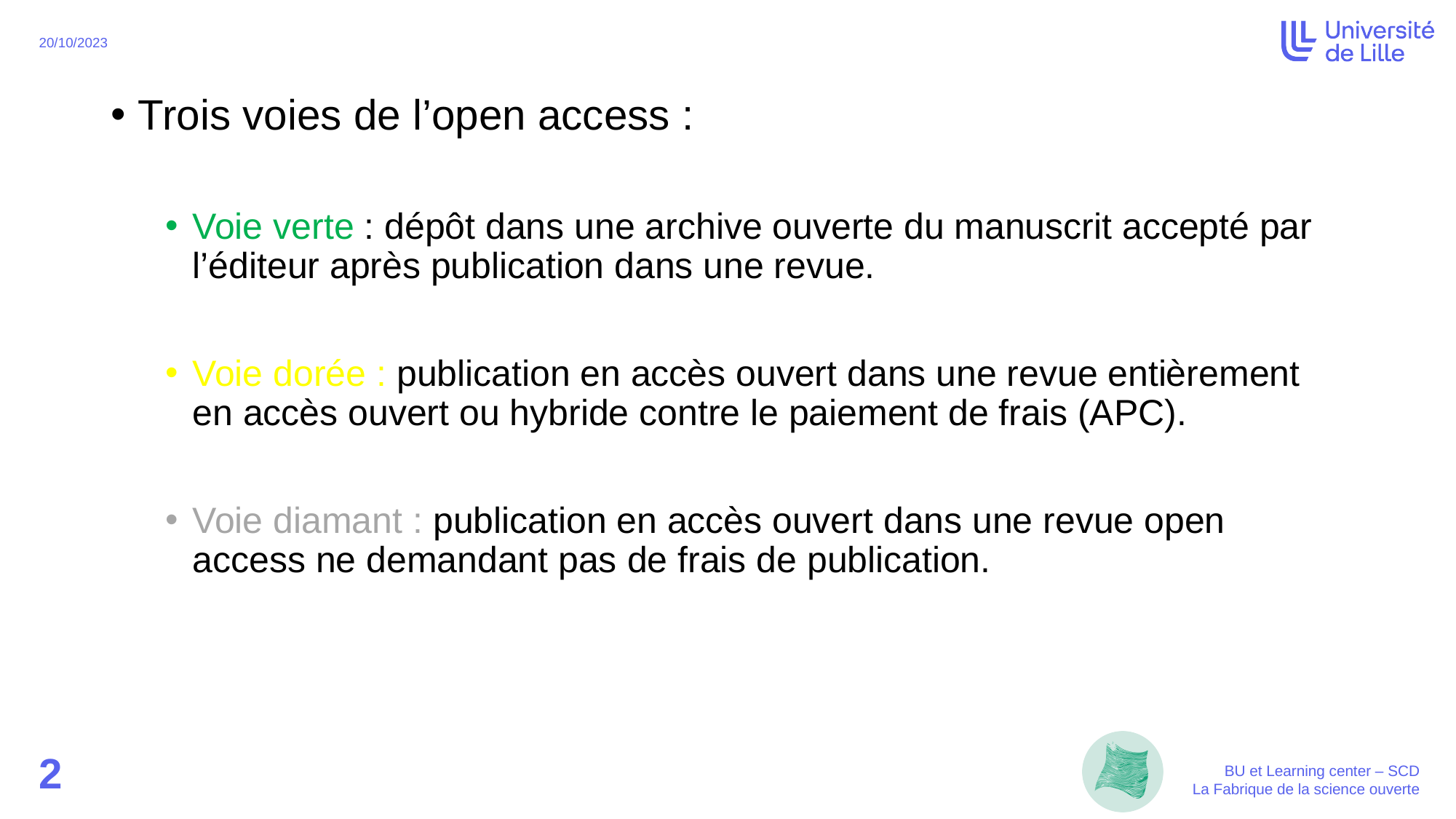

Trois voies de l’open access :

Voie verte : dépôt dans une archive ouverte du manuscrit accepté par l’éditeur après publication dans une revue.

Voie dorée : publication en accès ouvert dans une revue entièrement en accès ouvert ou hybride contre le paiement de frais (APC).

Voie diamant : publication en accès ouvert dans une revue open access ne demandant pas de frais de publication.